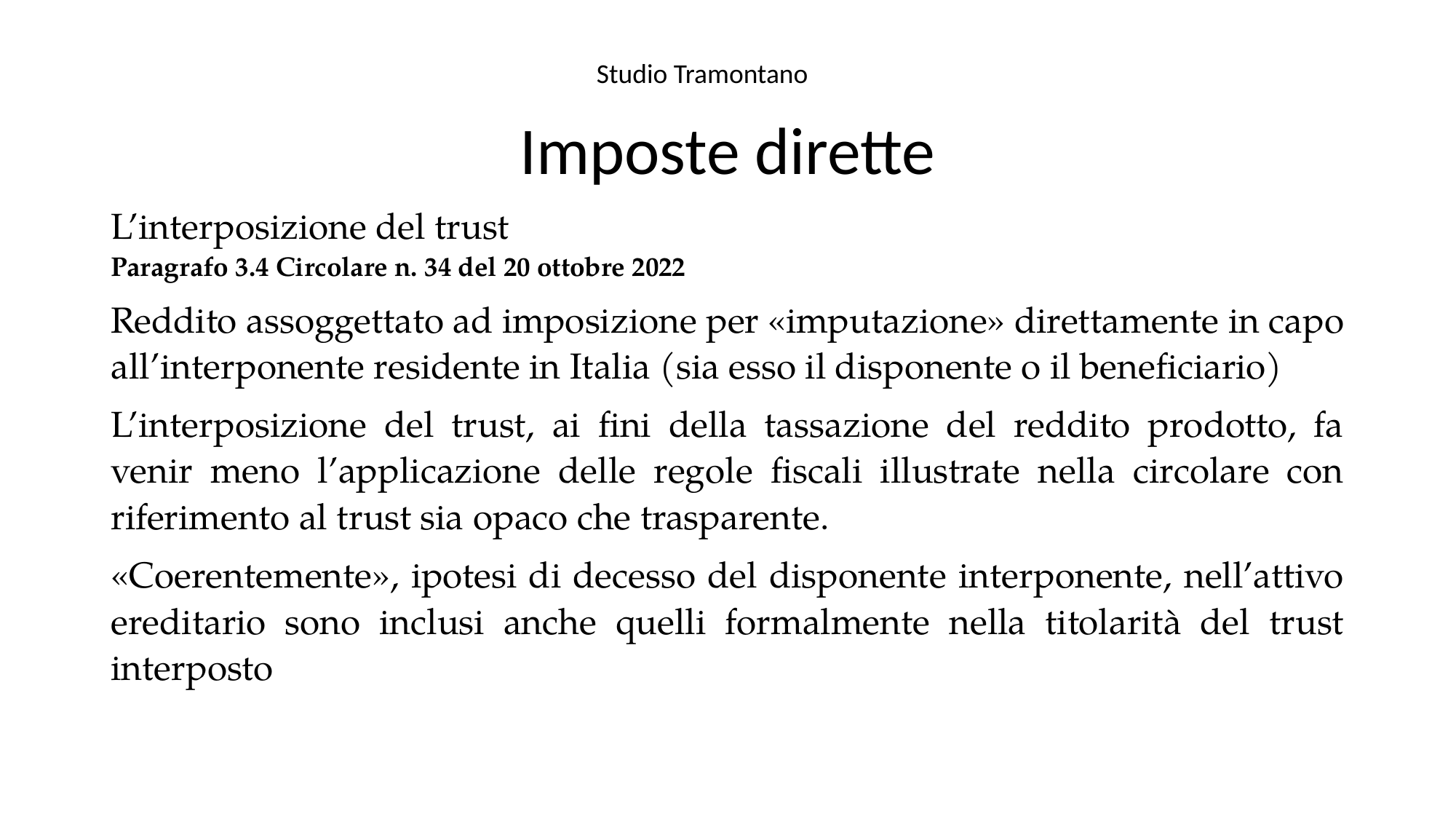

Studio Tramontano
# Imposte dirette

L’interposizione del trust
Paragrafo 3.4 Circolare n. 34 del 20 ottobre 2022
Reddito assoggettato ad imposizione per «imputazione» direttamente in capo all’interponente residente in Italia (sia esso il disponente o il beneficiario)
L’interposizione del trust, ai fini della tassazione del reddito prodotto, fa venir meno l’applicazione delle regole fiscali illustrate nella circolare con riferimento al trust sia opaco che trasparente.
«Coerentemente», ipotesi di decesso del disponente interponente, nell’attivo ereditario sono inclusi anche quelli formalmente nella titolarità del trust interposto